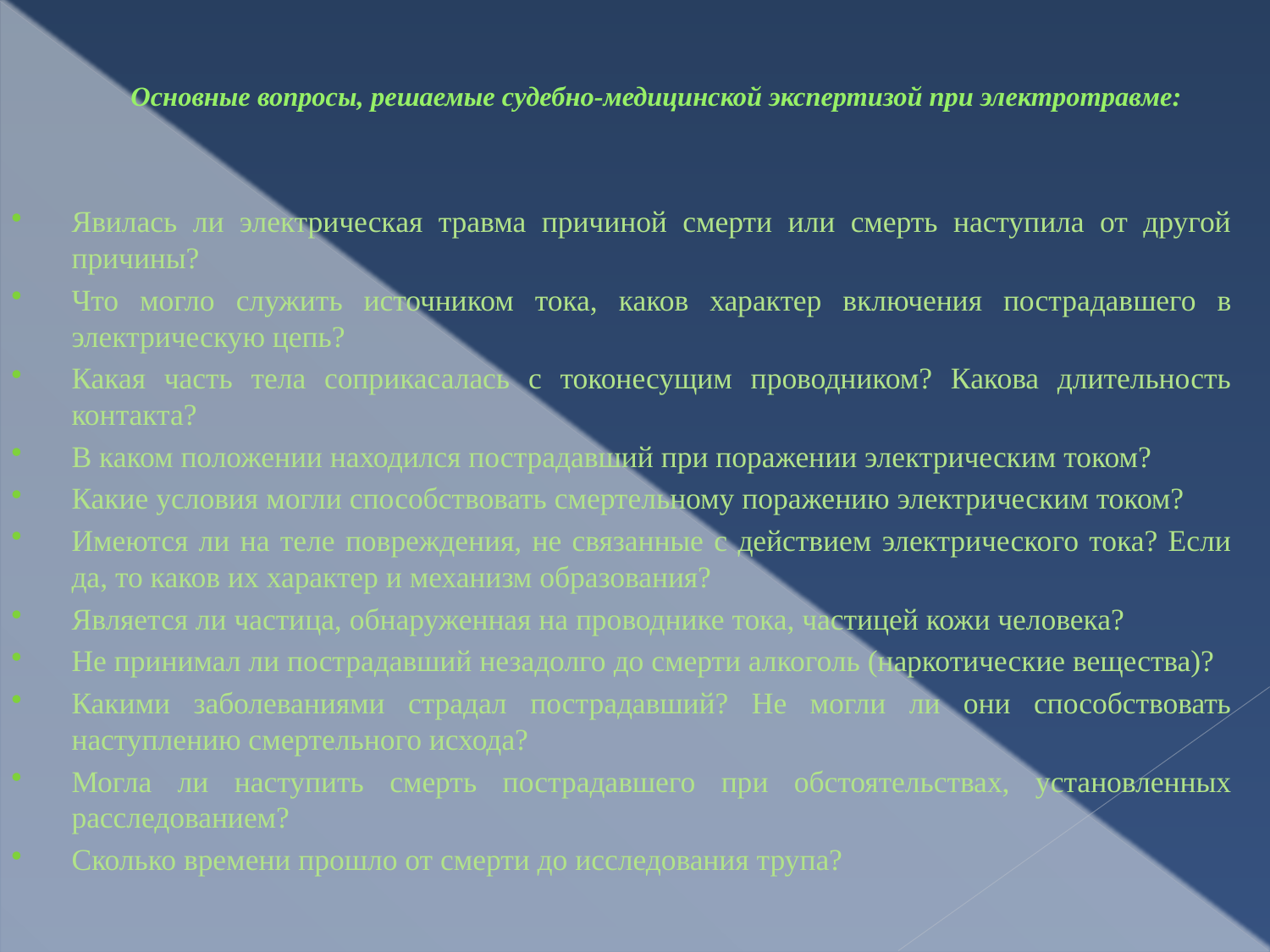

# Основные вопросы, решаемые судебно-медицинской экспертизой при электротравме:
Явилась ли электрическая травма причиной смерти или смерть наступила от другой причины?
Что могло служить источником тока, каков характер включения пострадавшего в электрическую цепь?
Какая часть тела соприкасалась с токонесущим проводником? Какова длительность контакта?
В каком положении находился пострадавший при поражении электрическим током?
Какие условия могли способствовать смертельному поражению электрическим током?
Имеются ли на теле повреждения, не связанные с действием электрического тока? Если да, то каков их характер и механизм образования?
Является ли частица, обнаруженная на проводнике тока, частицей кожи человека?
Не принимал ли пострадавший незадолго до смерти алкоголь (наркотические вещества)?
Какими заболеваниями страдал пострадавший? Не могли ли они способствовать наступлению смертельного исхода?
Могла ли наступить смерть пострадавшего при обстоятельствах, установленных расследованием?
Сколько времени прошло от смерти до исследования трупа?